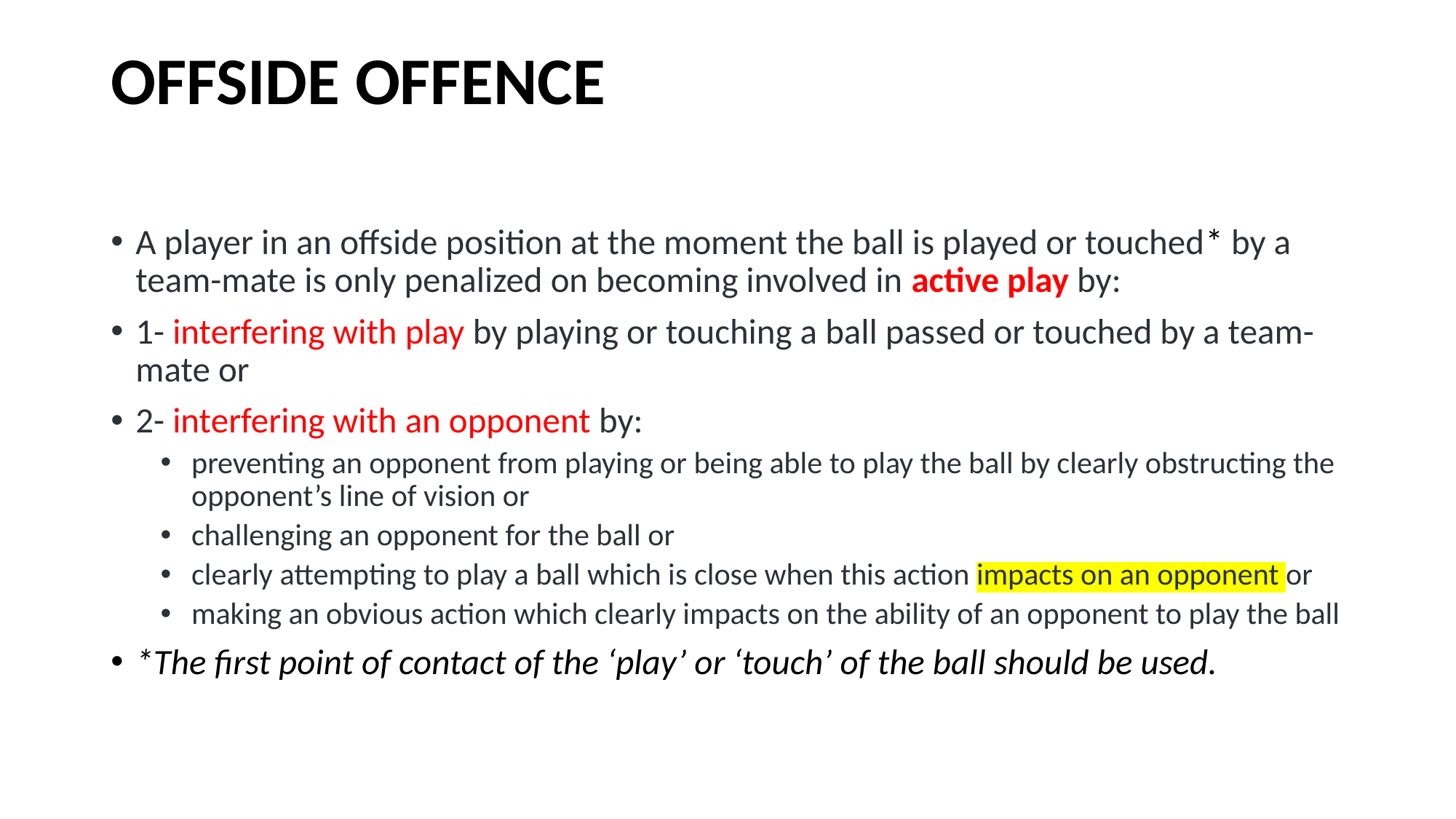

# Offside offence
A player in an offside position at the moment the ball is played or touched* by a team-mate is only penalized on becoming involved in active play by:
1- interfering with play by playing or touching a ball passed or touched by a team-mate or
2- interfering with an opponent by:
preventing an opponent from playing or being able to play the ball by clearly obstructing the opponent’s line of vision or
challenging an opponent for the ball or
clearly attempting to play a ball which is close when this action impacts on an opponent or
making an obvious action which clearly impacts on the ability of an opponent to play the ball
*The first point of contact of the ‘play’ or ‘touch’ of the ball should be used.